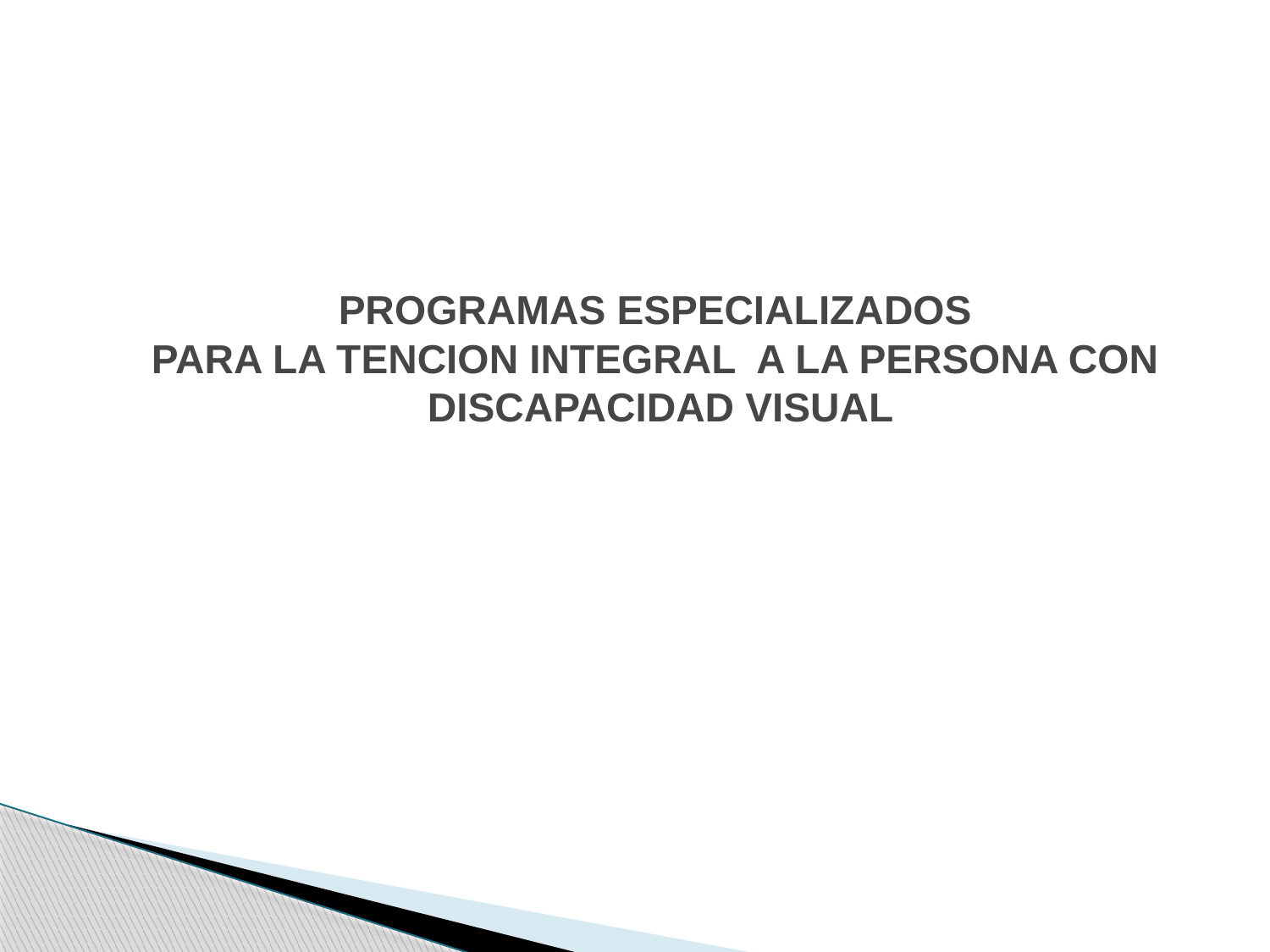

# PROGRAMAS ESPECIALIZADOS PARA LA TENCION INTEGRAL  A LA PERSONA CON DISCAPACIDAD VISUAL